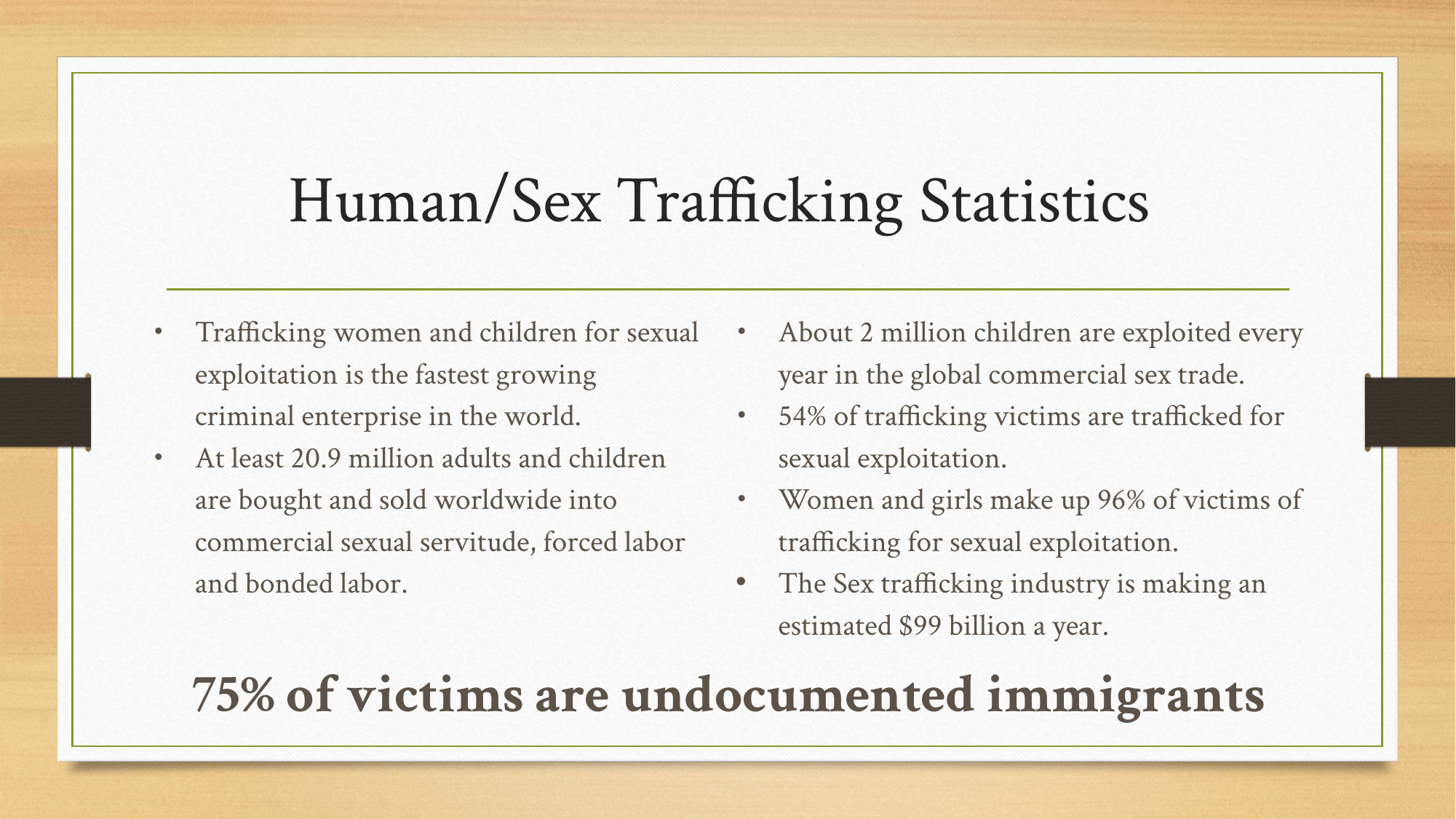

# Human/Sex Trafficking Statistics
Trafficking women and children for sexual exploitation is the fastest growing criminal enterprise in the world.
At least 20.9 million adults and children are bought and sold worldwide into commercial sexual servitude, forced labor and bonded labor.

About 2 million children are exploited every year in the global commercial sex trade.
54% of trafficking victims are trafficked for sexual exploitation.
Women and girls make up 96% of victims of trafficking for sexual exploitation.
The Sex trafficking industry is making an estimated $99 billion a year.
75% of victims are undocumented immigrants